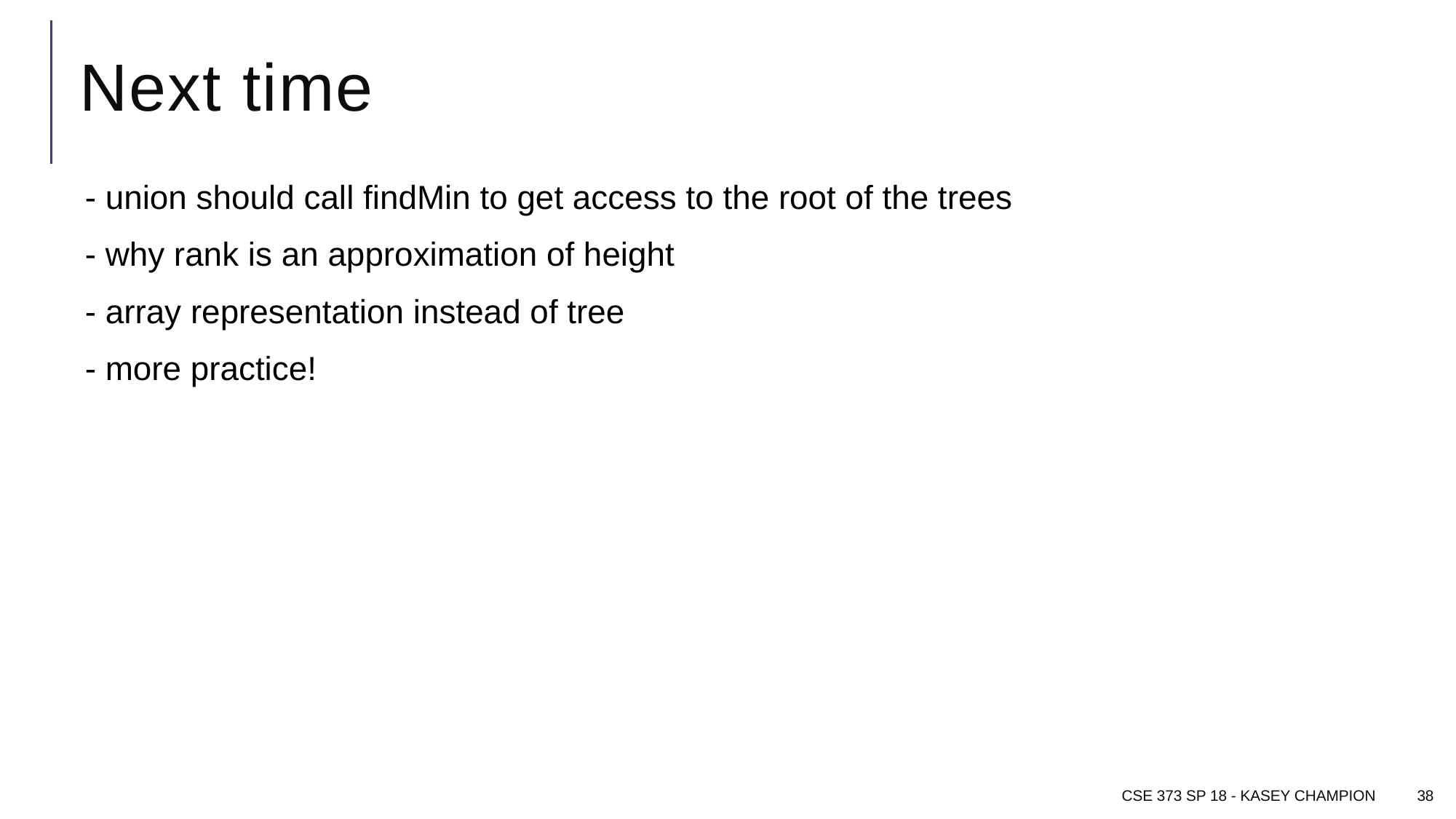

# Next time
- union should call findMin to get access to the root of the trees
- why rank is an approximation of height
- array representation instead of tree
- more practice!

CSE 373 SP 18 - Kasey Champion
38